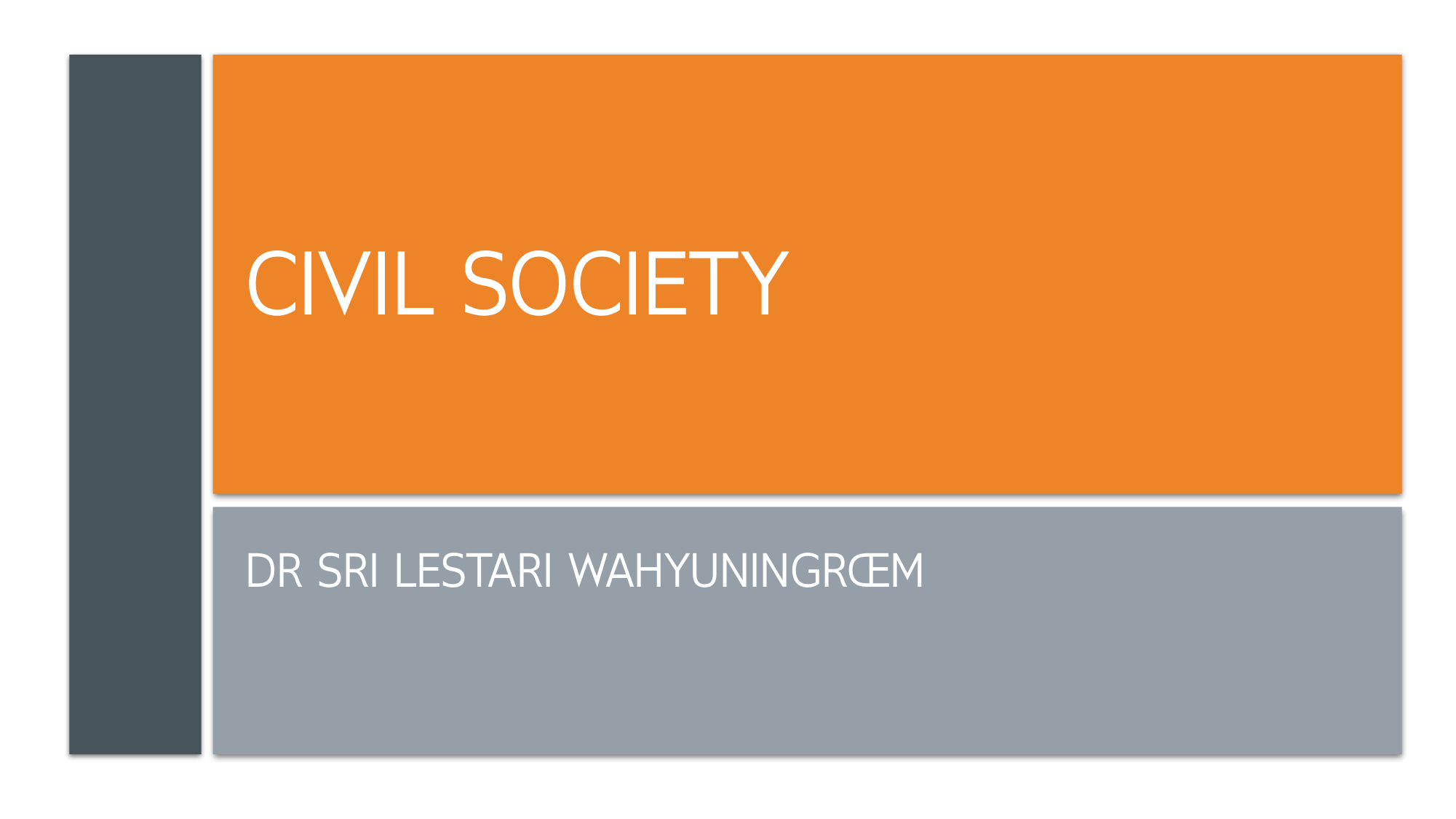

# Civil Society

Dr Sri lestari wahyuningroem